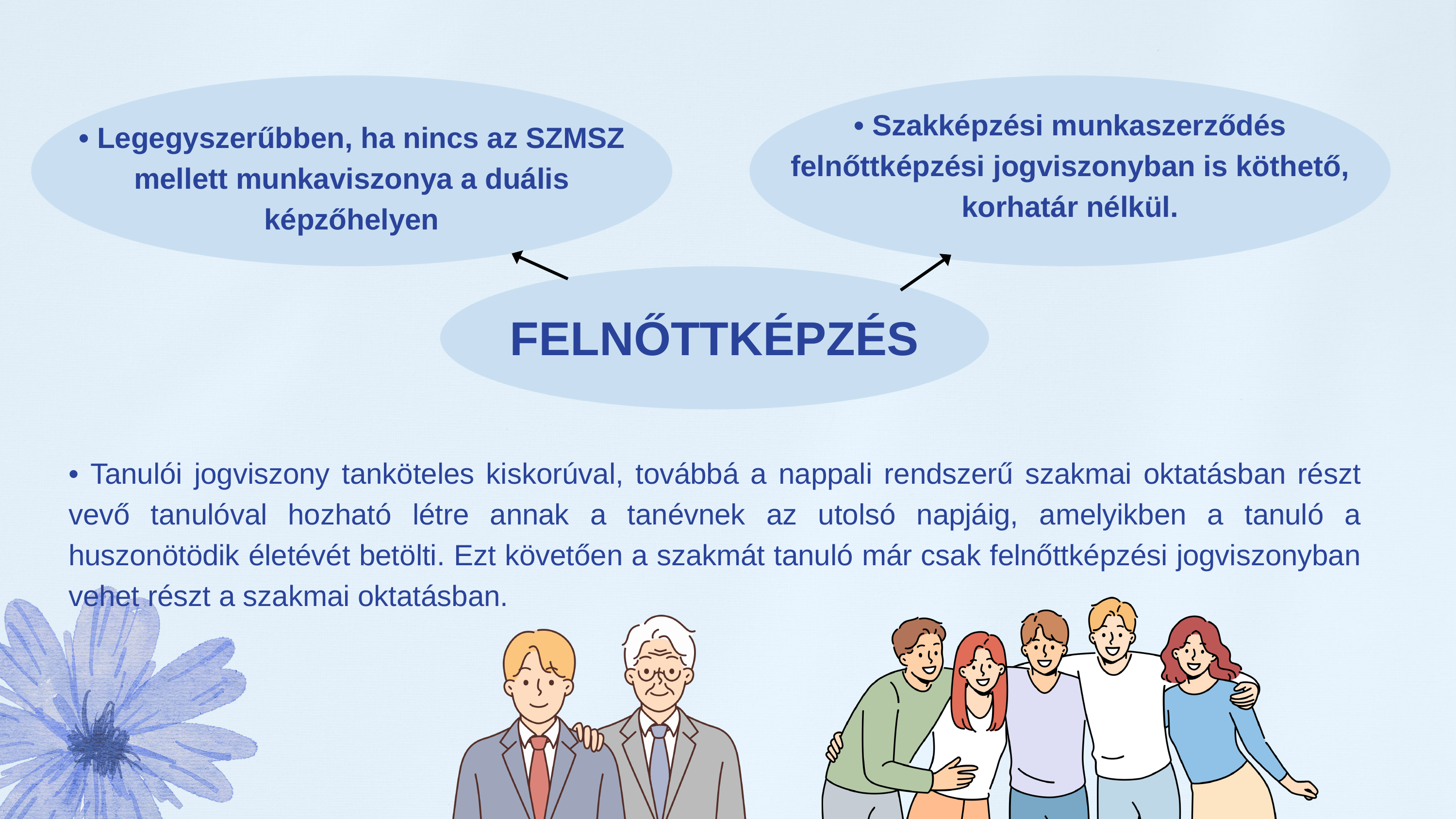

• Szakképzési munkaszerződés felnőttképzési jogviszonyban is köthető, korhatár nélkül.

• Legegyszerűbben, ha nincs az SZMSZ mellett munkaviszonya a duális képzőhelyen

FELNŐTTKÉPZÉS
• Tanulói jogviszony tanköteles kiskorúval, továbbá a nappali rendszerű szakmai oktatásban részt vevő tanulóval hozható létre annak a tanévnek az utolsó napjáig, amelyikben a tanuló a huszonötödik életévét betölti. Ezt követően a szakmát tanuló már csak felnőttképzési jogviszonyban vehet részt a szakmai oktatásban.